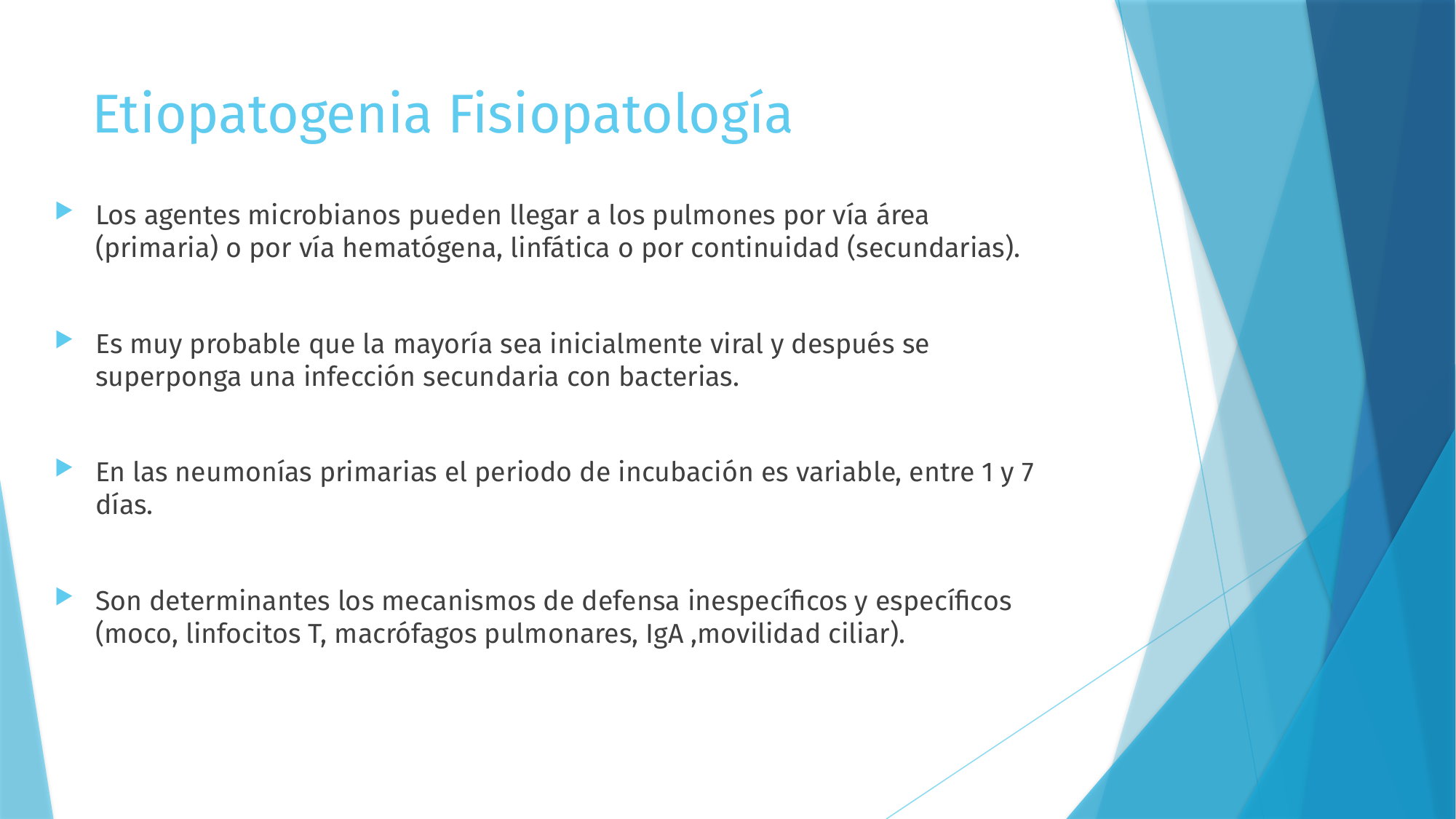

# Etiopatogenia Fisiopatología
Los agentes microbianos pueden llegar a los pulmones por vía área (primaria) o por vía hematógena, linfática o por continuidad (secundarias).

Es muy probable que la mayoría sea inicialmente viral y después se superponga una infección secundaria con bacterias.

En las neumonías primarias el periodo de incubación es variable, entre 1 y 7 días.

Son determinantes los mecanismos de defensa inespecíficos y específicos (moco, linfocitos T, macrófagos pulmonares, IgA ,movilidad ciliar).